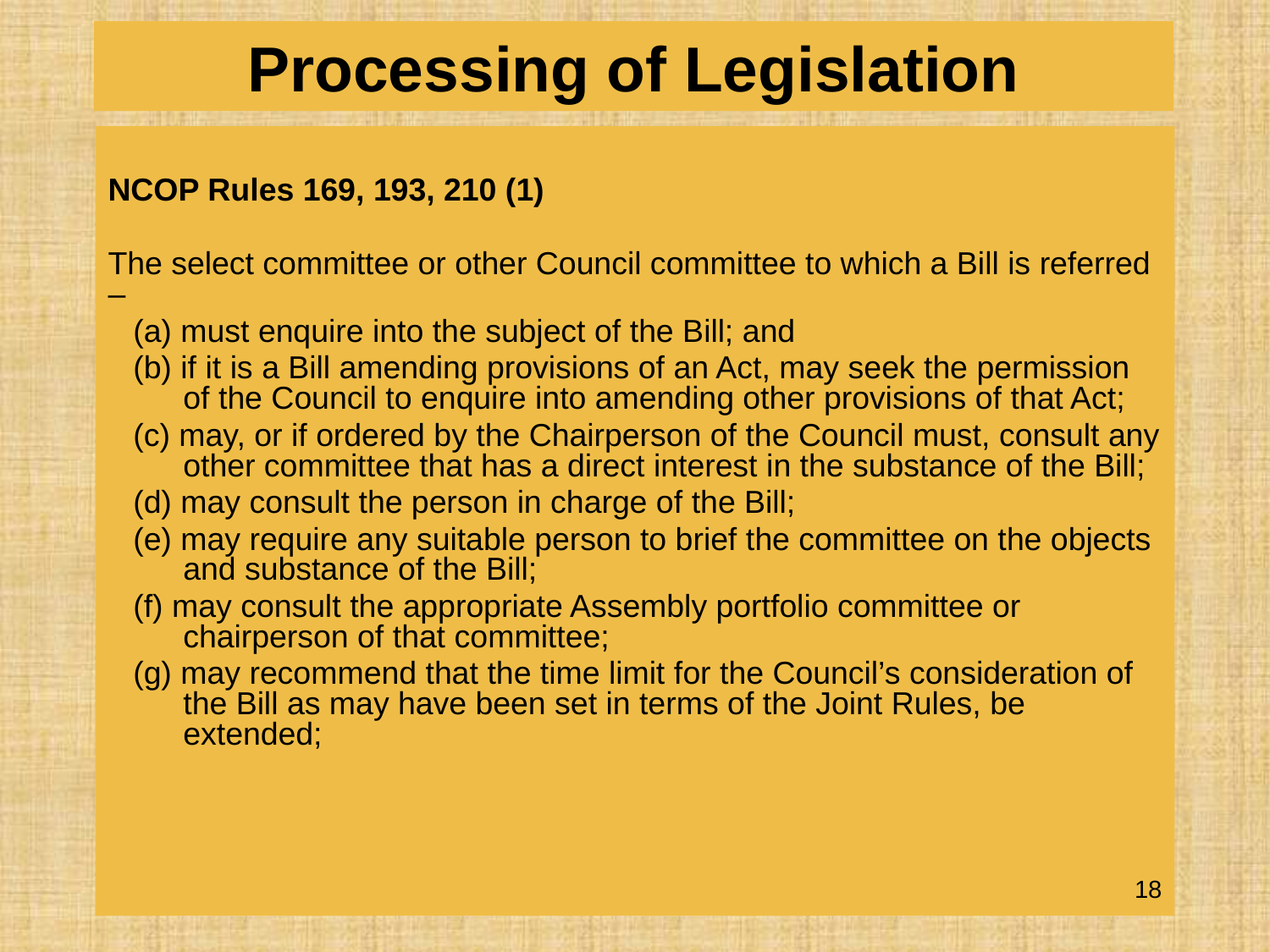

# Processing of Legislation

NCOP Rules 169, 193, 210 (1)

The select committee or other Council committee to which a Bill is referred –
(a) must enquire into the subject of the Bill; and
(b) if it is a Bill amending provisions of an Act, may seek the permission of the Council to enquire into amending other provisions of that Act;
(c) may, or if ordered by the Chairperson of the Council must, consult any other committee that has a direct interest in the substance of the Bill;
(d) may consult the person in charge of the Bill;
(e) may require any suitable person to brief the committee on the objects and substance of the Bill;
(f) may consult the appropriate Assembly portfolio committee or chairperson of that committee;
(g) may recommend that the time limit for the Council’s consideration of the Bill as may have been set in terms of the Joint Rules, be extended;

18